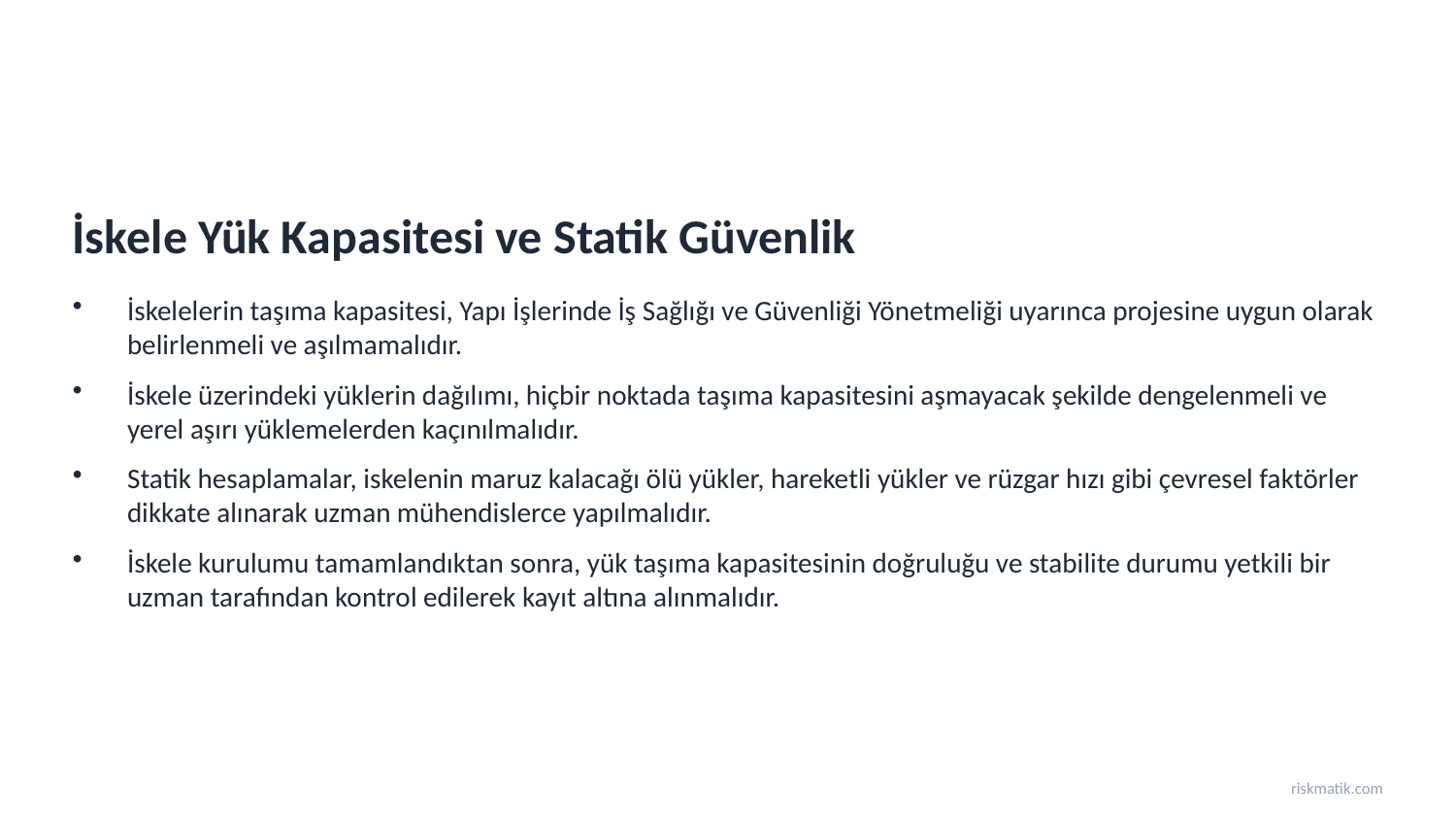

İskele Yük Kapasitesi ve Statik Güvenlik
İskelelerin taşıma kapasitesi, Yapı İşlerinde İş Sağlığı ve Güvenliği Yönetmeliği uyarınca projesine uygun olarak belirlenmeli ve aşılmamalıdır.
İskele üzerindeki yüklerin dağılımı, hiçbir noktada taşıma kapasitesini aşmayacak şekilde dengelenmeli ve yerel aşırı yüklemelerden kaçınılmalıdır.
Statik hesaplamalar, iskelenin maruz kalacağı ölü yükler, hareketli yükler ve rüzgar hızı gibi çevresel faktörler dikkate alınarak uzman mühendislerce yapılmalıdır.
İskele kurulumu tamamlandıktan sonra, yük taşıma kapasitesinin doğruluğu ve stabilite durumu yetkili bir uzman tarafından kontrol edilerek kayıt altına alınmalıdır.
riskmatik.com